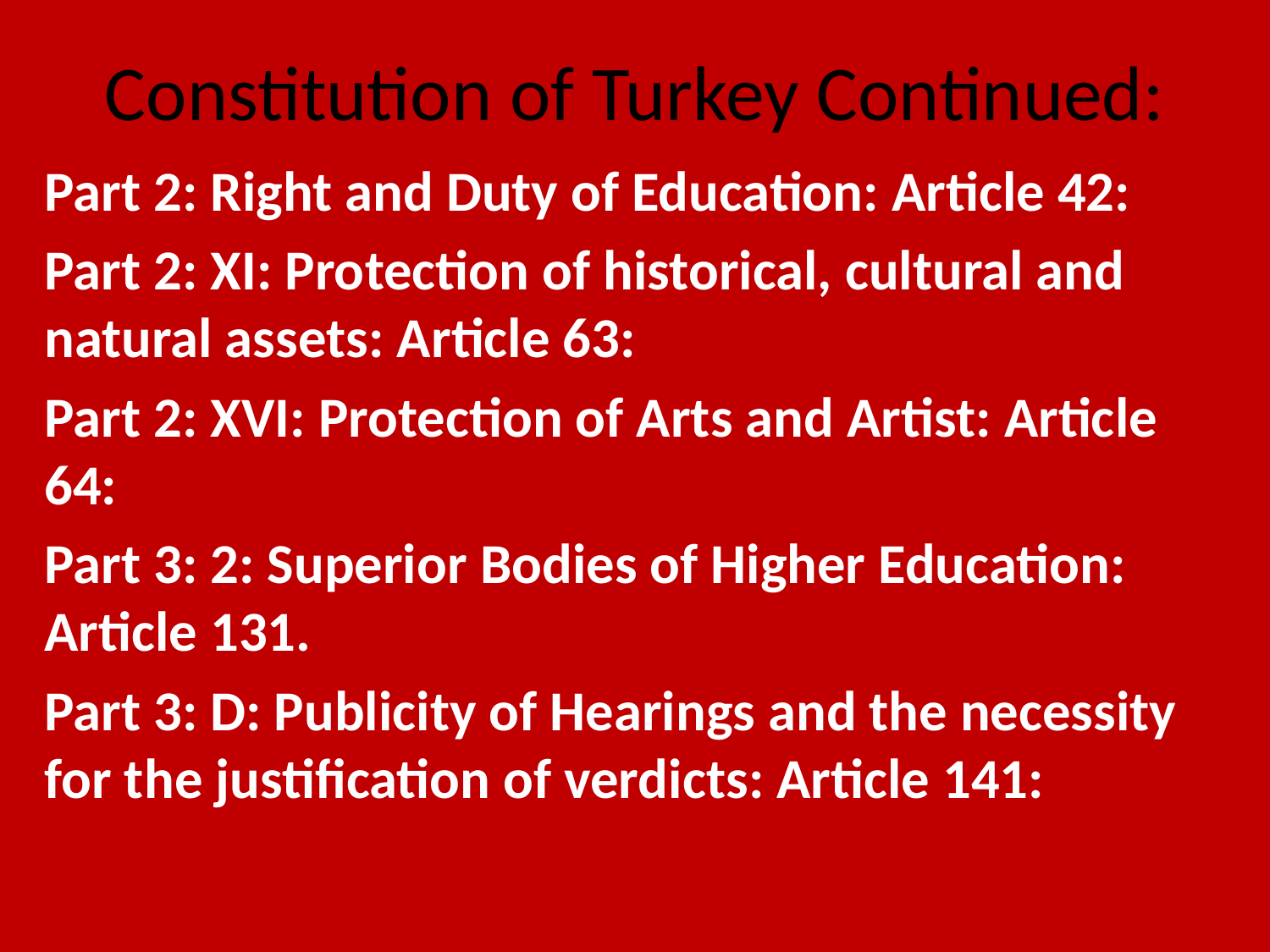

# Constitution of Turkey Continued:
Part 2: Right and Duty of Education: Article 42:
Part 2: XI: Protection of historical, cultural and natural assets: Article 63:
Part 2: XVI: Protection of Arts and Artist: Article 64:
Part 3: 2: Superior Bodies of Higher Education: Article 131.
Part 3: D: Publicity of Hearings and the necessity for the justification of verdicts: Article 141: